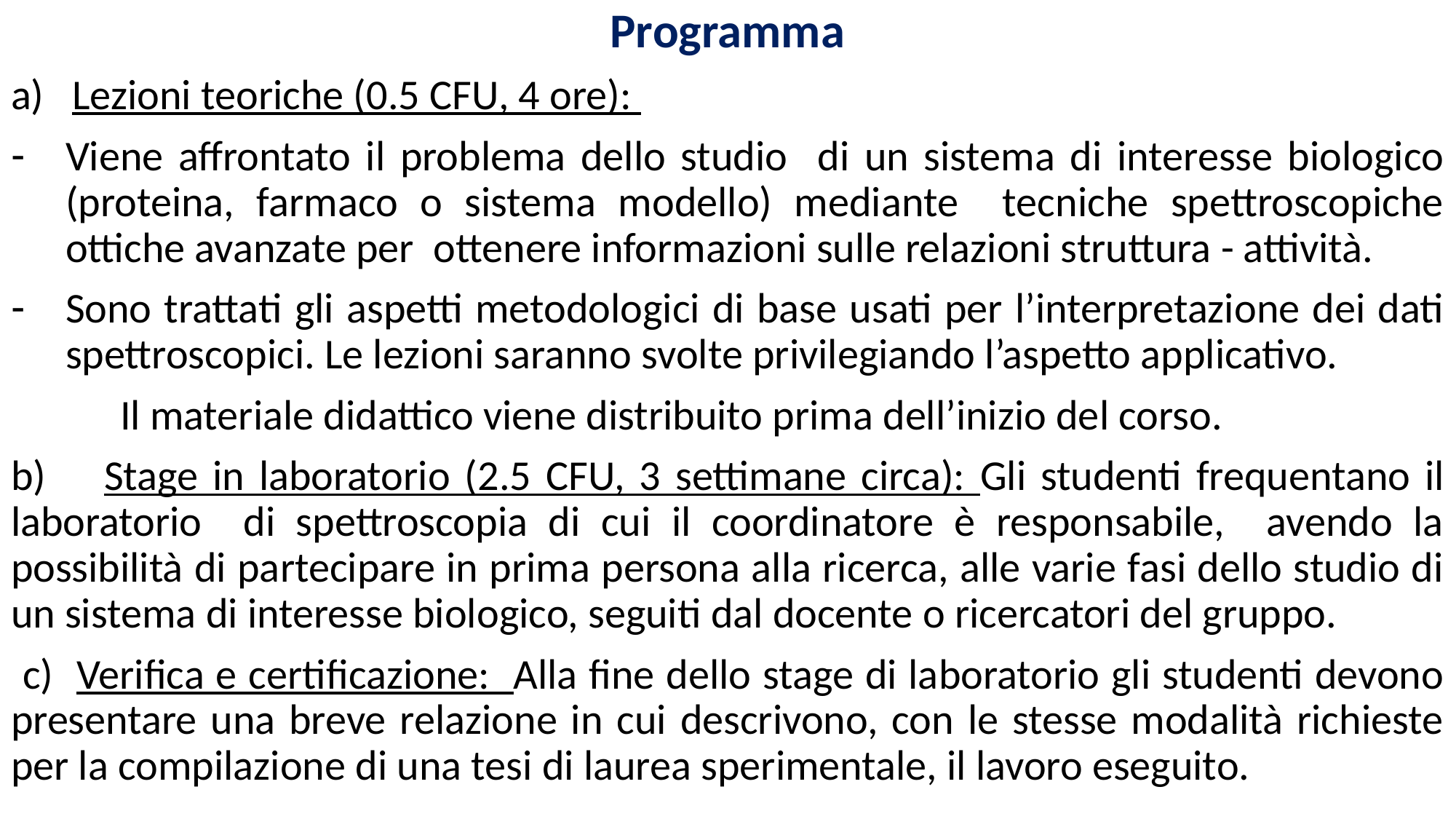

Programma
Lezioni teoriche (0.5 CFU, 4 ore):
Viene affrontato il problema dello studio  di un sistema di interesse biologico (proteina, farmaco o sistema modello) mediante  tecniche spettroscopiche ottiche avanzate per  ottenere informazioni sulle relazioni struttura - attività.
Sono trattati gli aspetti metodologici di base usati per l’interpretazione dei dati spettroscopici. Le lezioni saranno svolte privilegiando l’aspetto applicativo.
	Il materiale didattico viene distribuito prima dell’inizio del corso.
b)    Stage in laboratorio (2.5 CFU, 3 settimane circa): Gli studenti frequentano il laboratorio  di spettroscopia di cui il coordinatore è responsabile,  avendo la possibilità di partecipare in prima persona alla ricerca, alle varie fasi dello studio di un sistema di interesse biologico, seguiti dal docente o ricercatori del gruppo.
 c)  Verifica e certificazione:  Alla fine dello stage di laboratorio gli studenti devono presentare una breve relazione in cui descrivono, con le stesse modalità richieste per la compilazione di una tesi di laurea sperimentale, il lavoro eseguito.